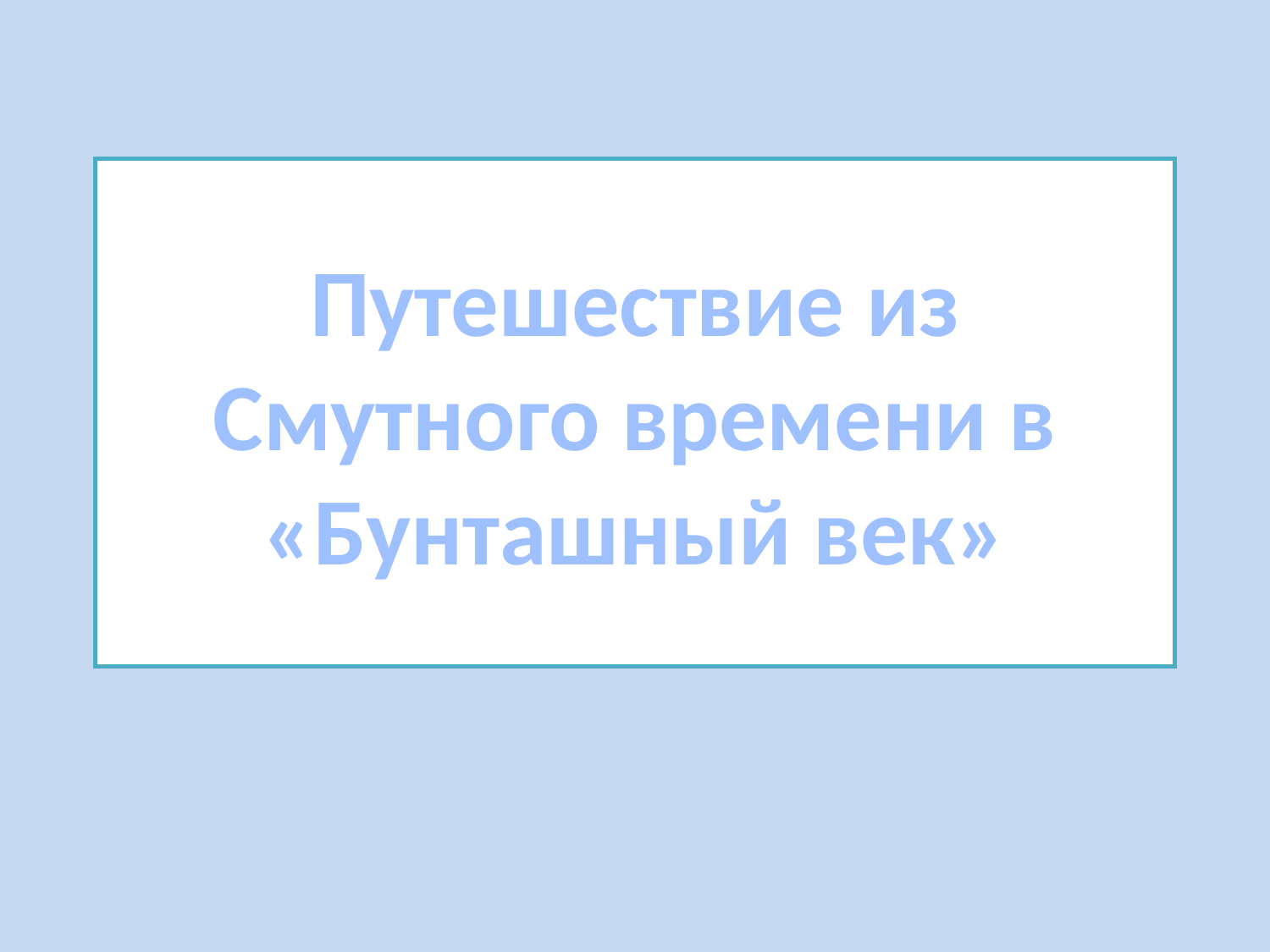

# Путешествие из Смутного времени в «Бунташный век»